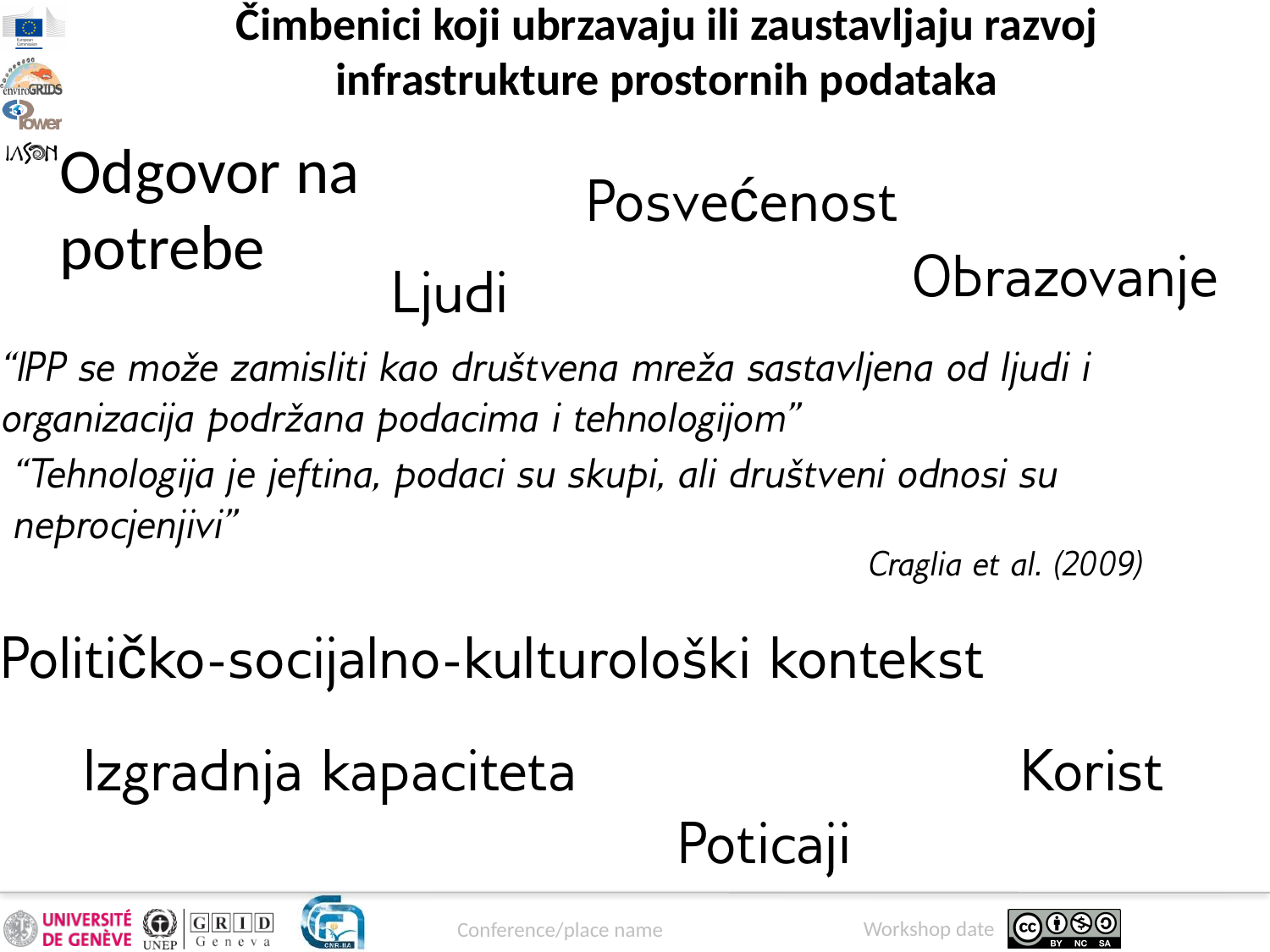

Čimbenici koji ubrzavaju ili zaustavljaju razvoj infrastrukture prostornih podataka
Posvećenost
Odgovor na potrebe
Obrazovanje
Ljudi
“IPP se može zamisliti kao društvena mreža sastavljena od ljudi i organizacija podržana podacima i tehnologijom”
“Tehnologija je jeftina, podaci su skupi, ali društveni odnosi su neprocjenjivi”
Craglia et al. (2009)
Političko-socijalno-kulturološki kontekst
Izgradnja kapaciteta
Korist
Poticaji